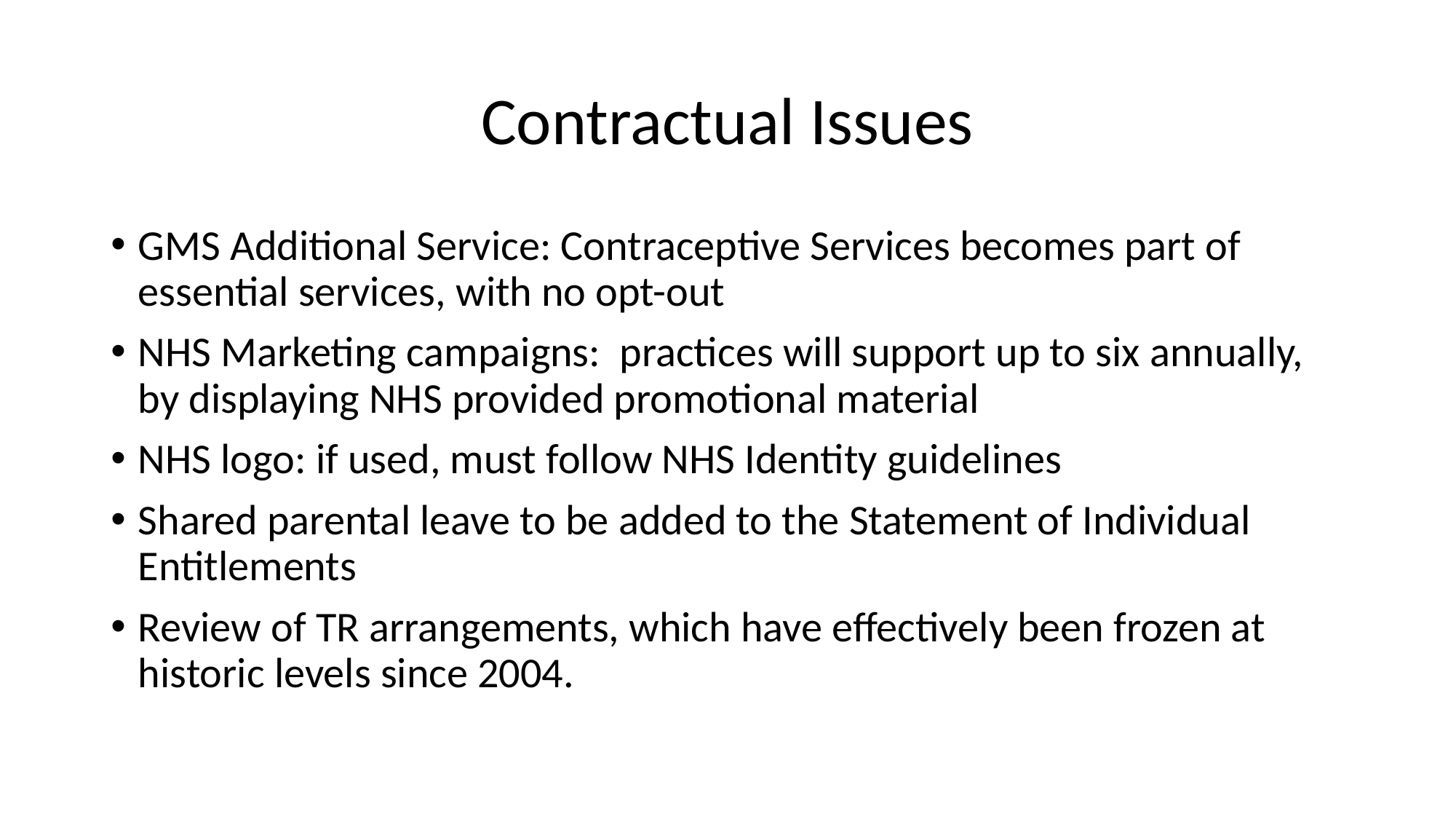

# Contractual Issues
GMS Additional Service: Contraceptive Services becomes part of essential services, with no opt-out
NHS Marketing campaigns:  practices will support up to six annually, by displaying NHS provided promotional material
NHS logo: if used, must follow NHS Identity guidelines
Shared parental leave to be added to the Statement of Individual Entitlements
Review of TR arrangements, which have effectively been frozen at historic levels since 2004.